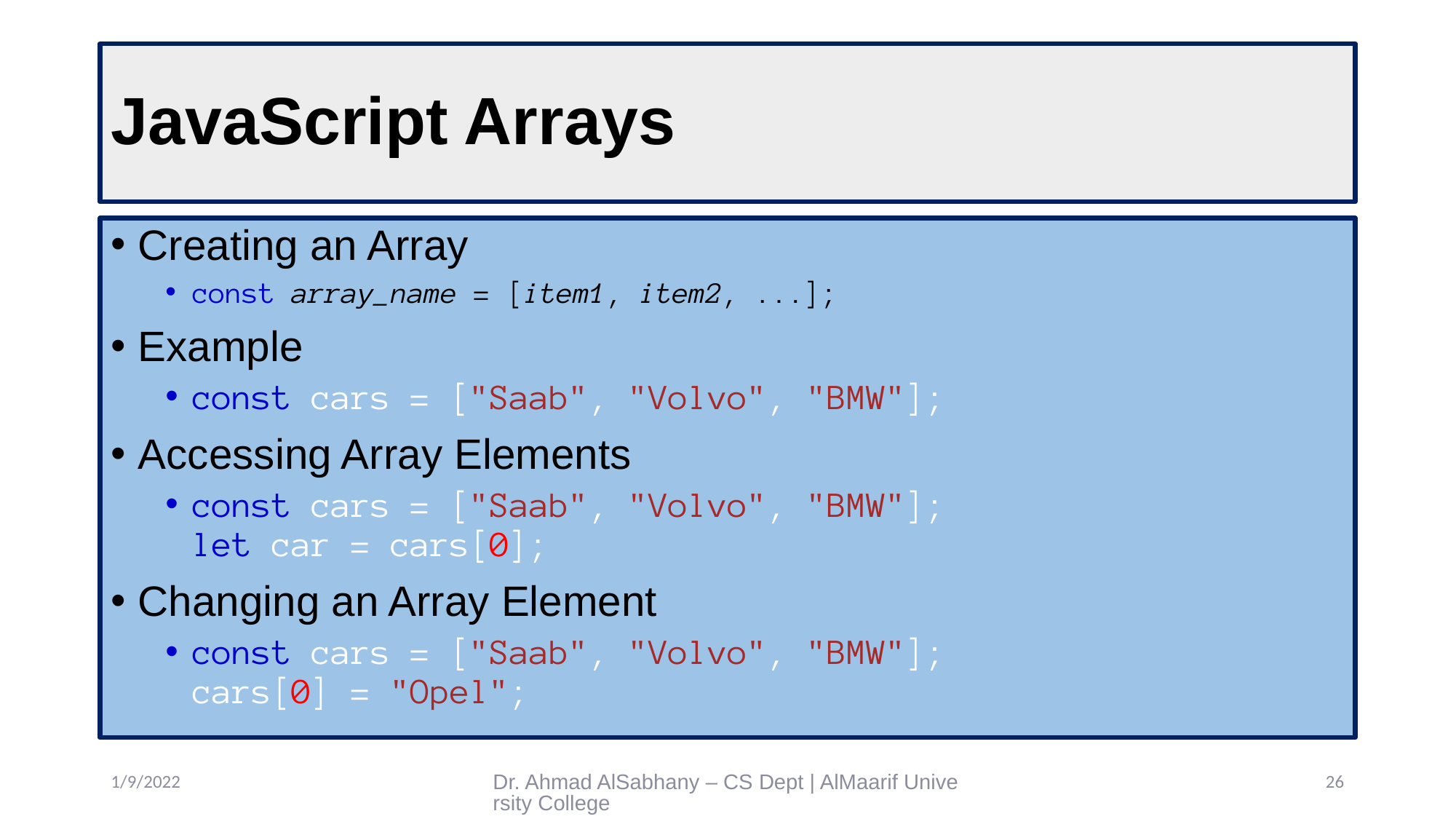

# JavaScript Arrays
Creating an Array
const array_name = [item1, item2, ...];
Example
const cars = ["Saab", "Volvo", "BMW"];
Accessing Array Elements
const cars = ["Saab", "Volvo", "BMW"];
let car = cars[0];
Changing an Array Element
const cars = ["Saab", "Volvo", "BMW"];
cars[0] = "Opel";

1/9/2022
Dr. Ahmad AlSabhany – CS Dept | AlMaarif University College
26